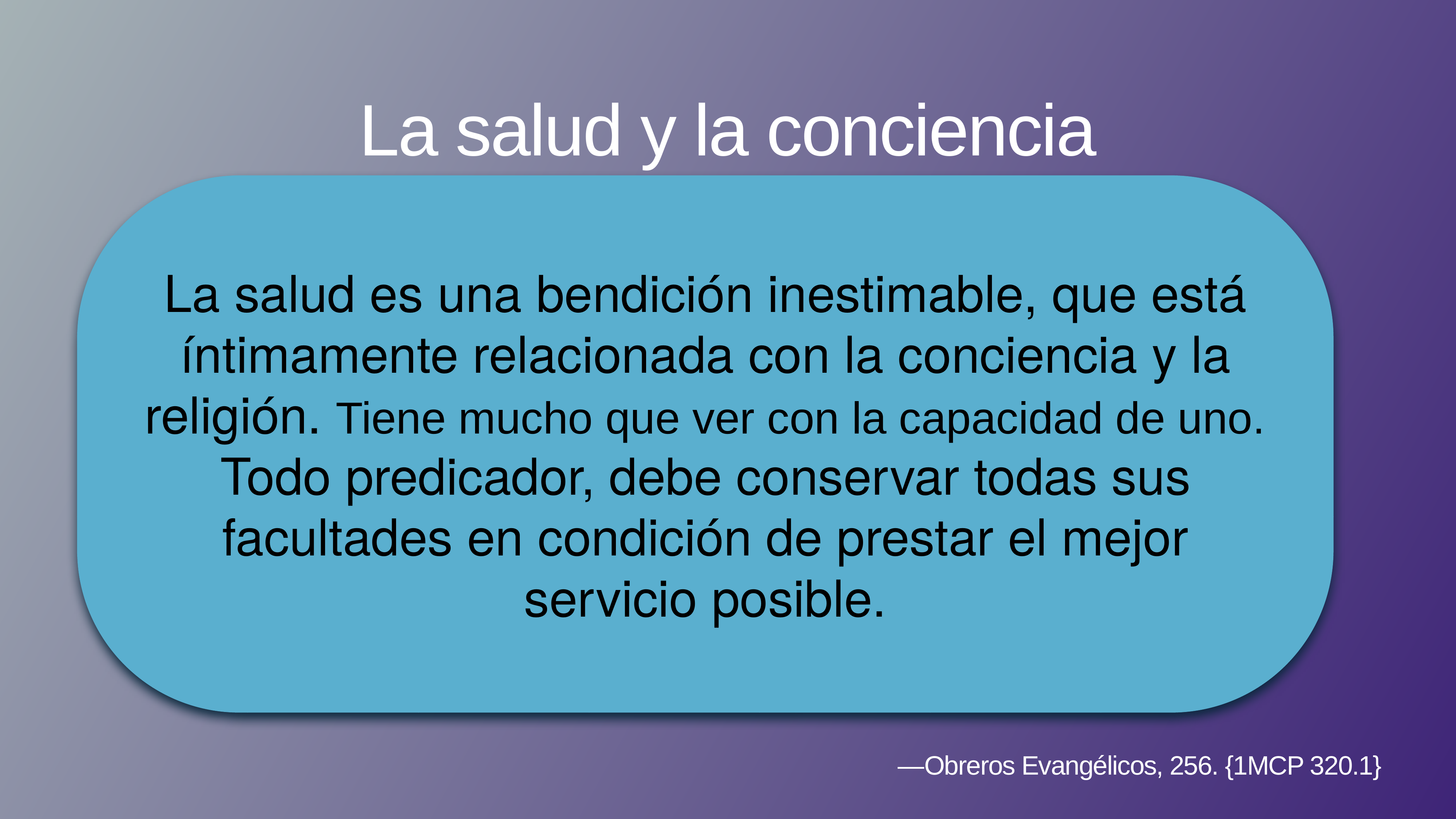

# La salud y la conciencia

La salud es una bendición inestimable, que está íntimamente relacionada con la conciencia y la religión. Tiene mucho que ver con la capacidad de uno.
Todo predicador, debe conservar todas sus facultades en condición de prestar el mejor servicio posible.
—Obreros Evangélicos, 256. {1MCP 320.1}